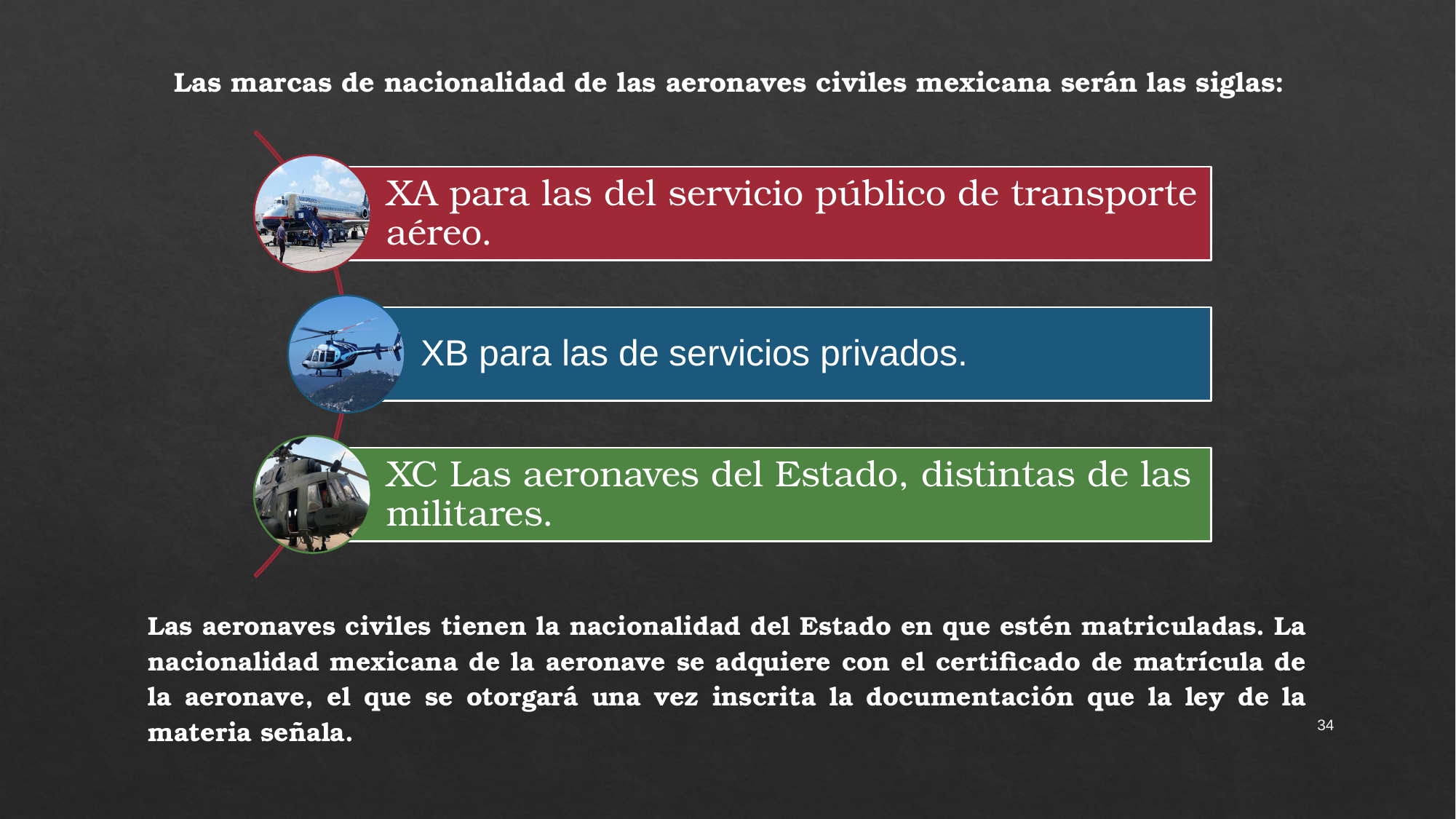

Las marcas de nacionalidad de las aeronaves civiles mexicana serán las siglas:

XA para las del servicio público de transporte aéreo.
XB para las de servicios privados.
XC Las aeronaves del Estado, distintas de las militares.

Las aeronaves civiles tienen la nacionalidad del Estado en que estén matriculadas. La nacionalidad mexicana de la aeronave se adquiere con el certificado de matrícula de la aeronave, el que se otorgará una vez inscrita la documentación que la ley de la materia señala.
34